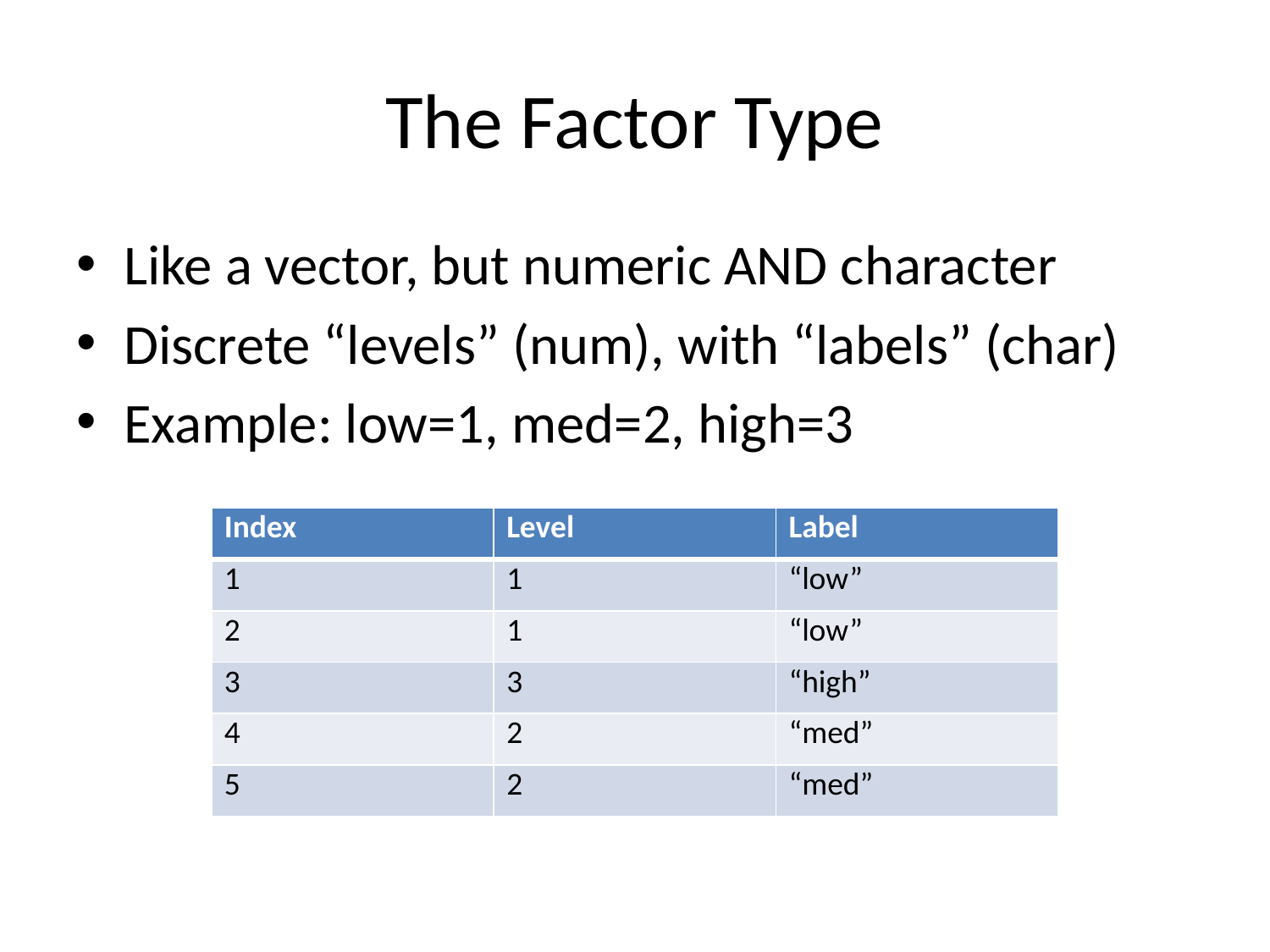

# The Factor Type
Like a vector, but numeric AND character
Discrete “levels” (num), with “labels” (char)
Example: low=1, med=2, high=3
| Index | Level | Label |
| --- | --- | --- |
| 1 | 1 | “low” |
| 2 | 1 | “low” |
| 3 | 3 | “high” |
| 4 | 2 | “med” |
| 5 | 2 | “med” |